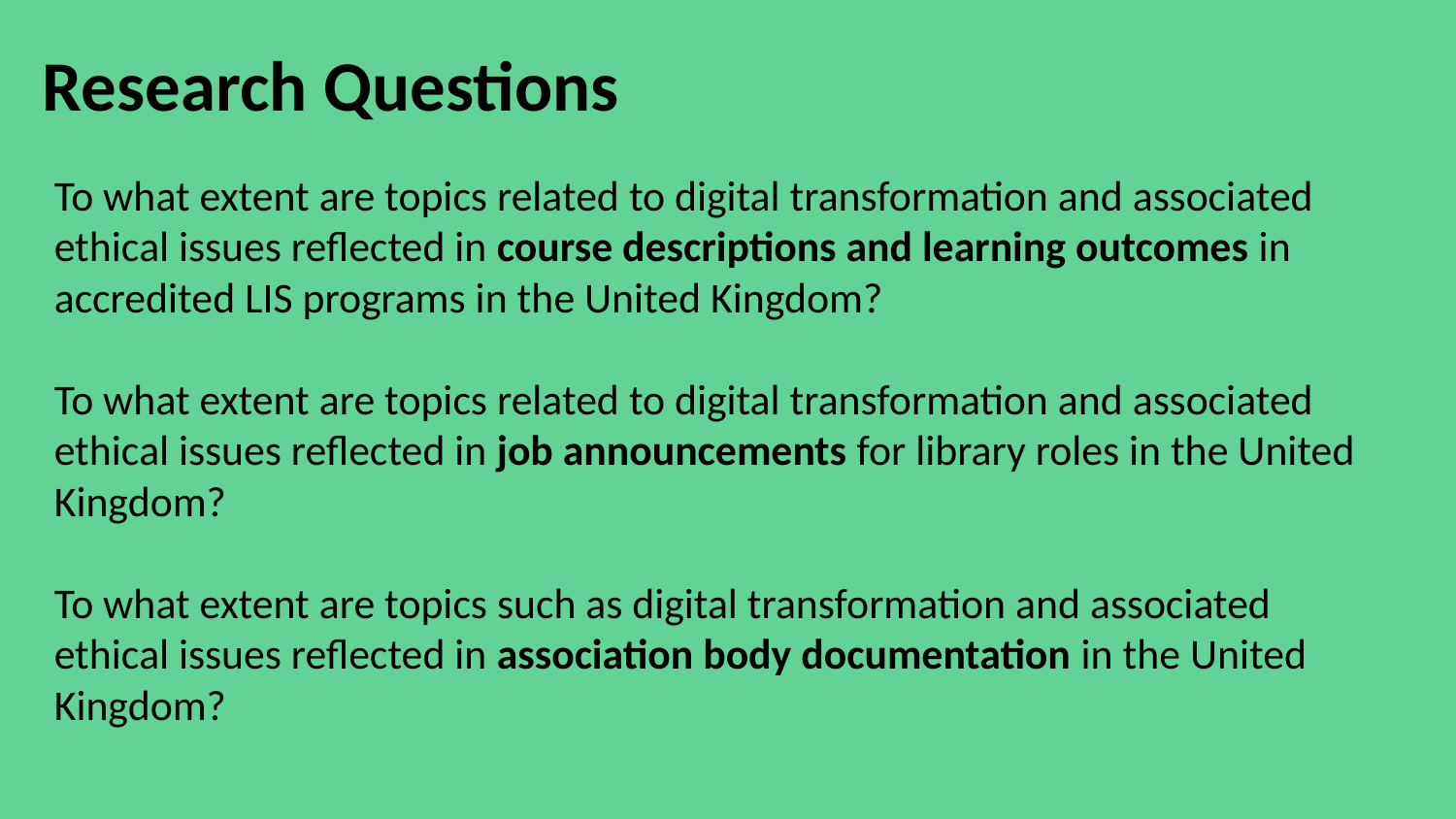

Research Questions
# To what extent are topics related to digital transformation and associated ethical issues reflected in course descriptions and learning outcomes in accredited LIS programs in the United Kingdom? To what extent are topics related to digital transformation and associated ethical issues reflected in job announcements for library roles in the United Kingdom?

To what extent are topics such as digital transformation and associated ethical issues reflected in association body documentation in the United Kingdom?